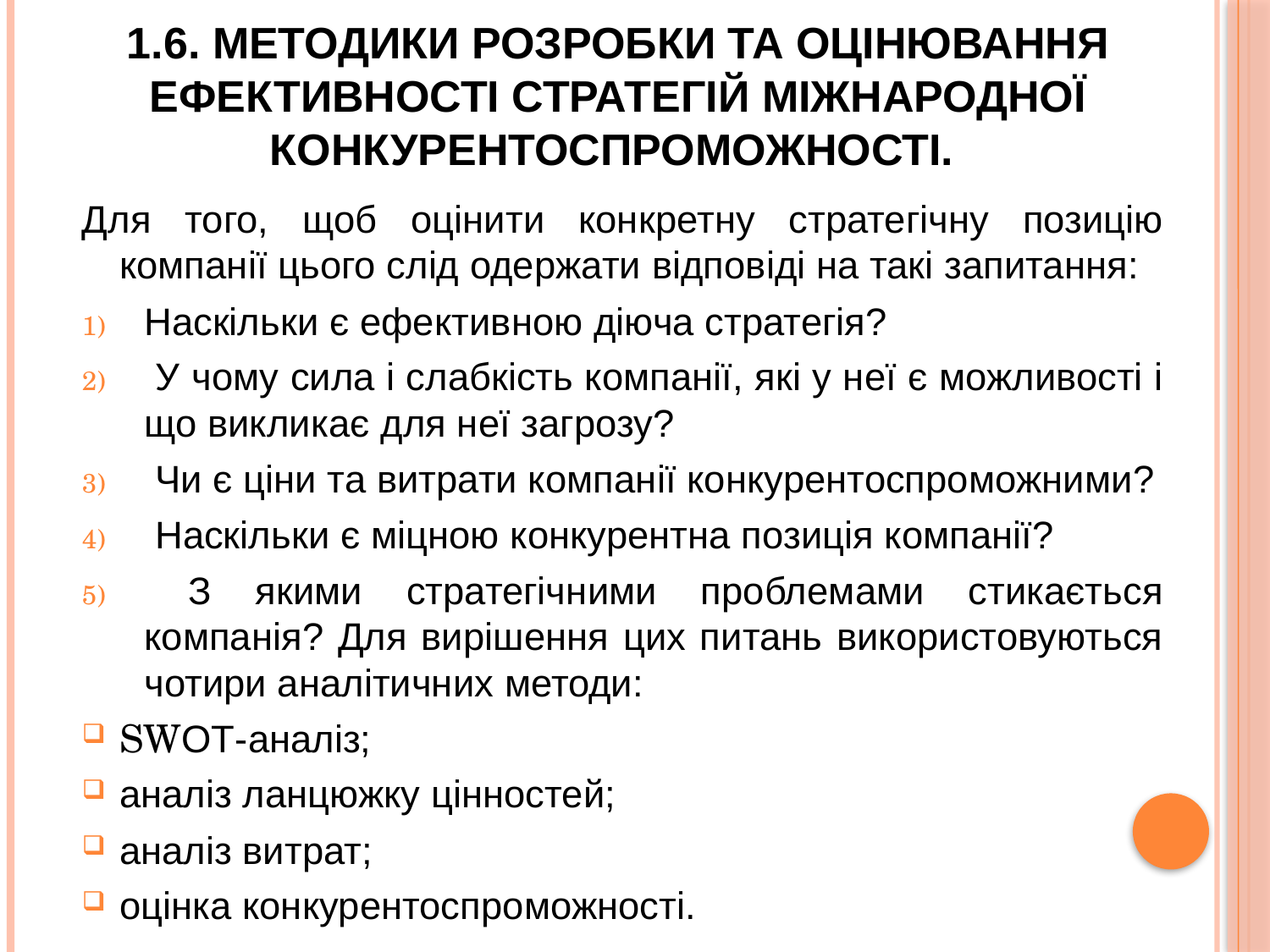

# 1.6. Методики розробки та оцінювання ефективності стратегій міжнародної конкурентоспроможності.
Для того, щоб оцінити конкретну стратегічну позицію компанії цього слід одержати відповіді на такі запитання:
Наскільки є ефективною діюча стратегія?
 У чому сила і слабкість компанії, які у неї є можливості і що викликає для неї загрозу?
 Чи є ціни та витрати компанії конкурентоспроможними?
 Наскільки є міцною конкурентна позиція компанії?
 З якими стратегічними проблемами стикається компанія? Для вирішення цих питань використовуються чотири аналітичних методи:
SWОТ-аналіз;
аналіз ланцюжку цінностей;
аналіз витрат;
оцінка конкурентоспроможності.